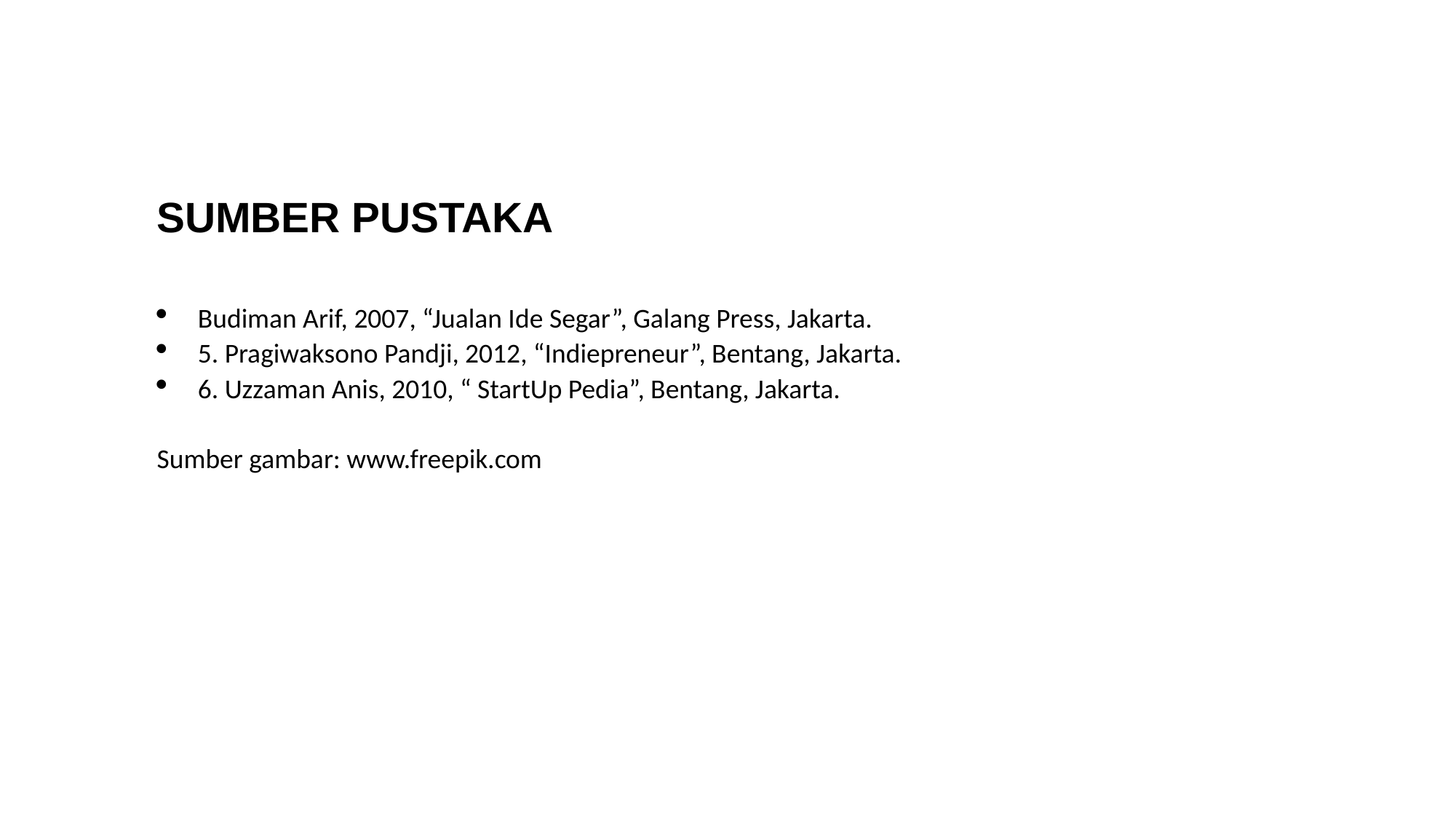

SUMBER PUSTAKA
Budiman Arif, 2007, “Jualan Ide Segar”, Galang Press, Jakarta.
5. Pragiwaksono Pandji, 2012, “Indiepreneur”, Bentang, Jakarta.
6. Uzzaman Anis, 2010, “ StartUp Pedia”, Bentang, Jakarta.

Sumber gambar: www.freepik.com